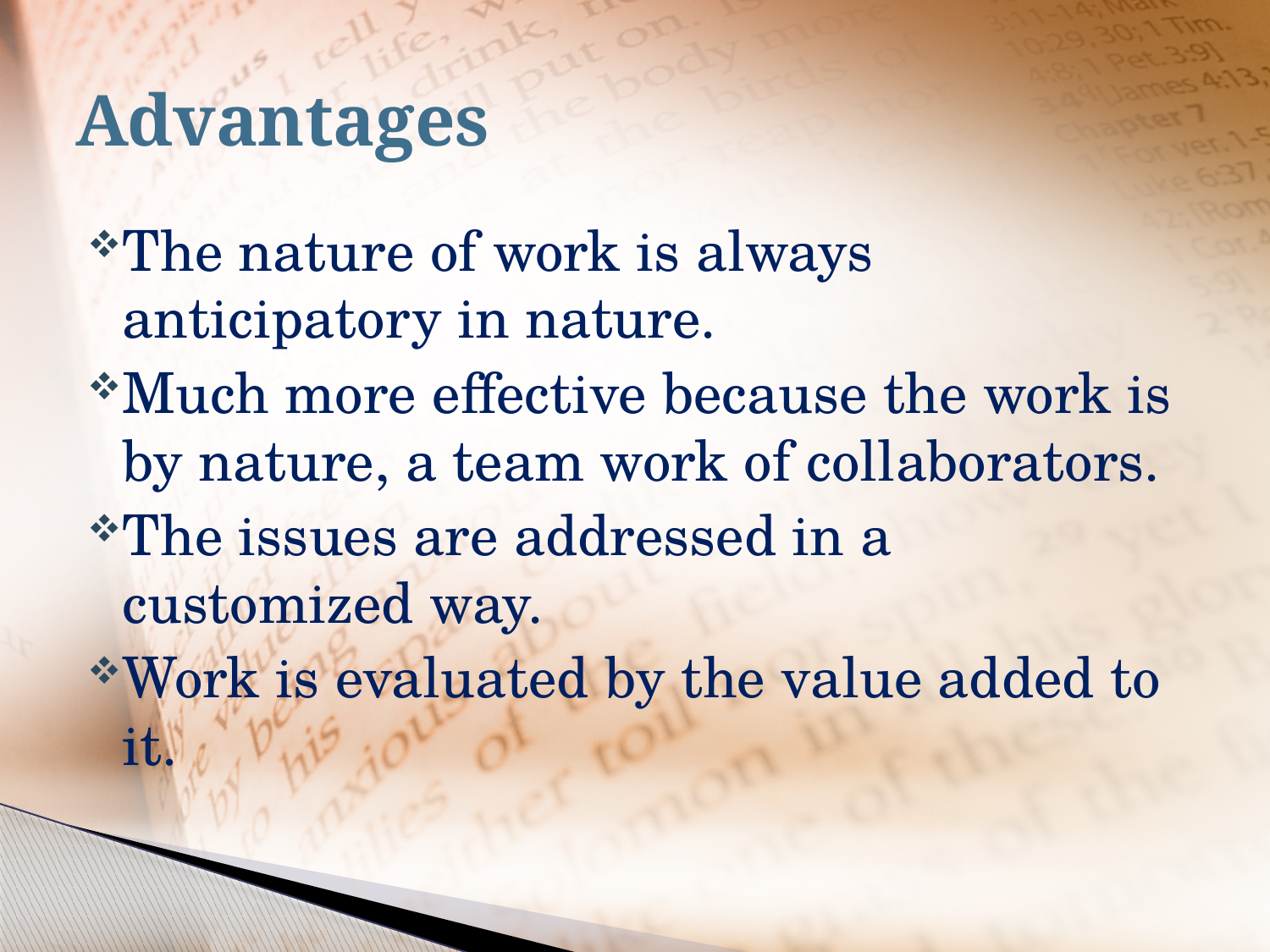

# Advantages
The nature of work is always anticipatory in nature.
Much more effective because the work is by nature, a team work of collaborators.
The issues are addressed in a customized way.
Work is evaluated by the value added to it.